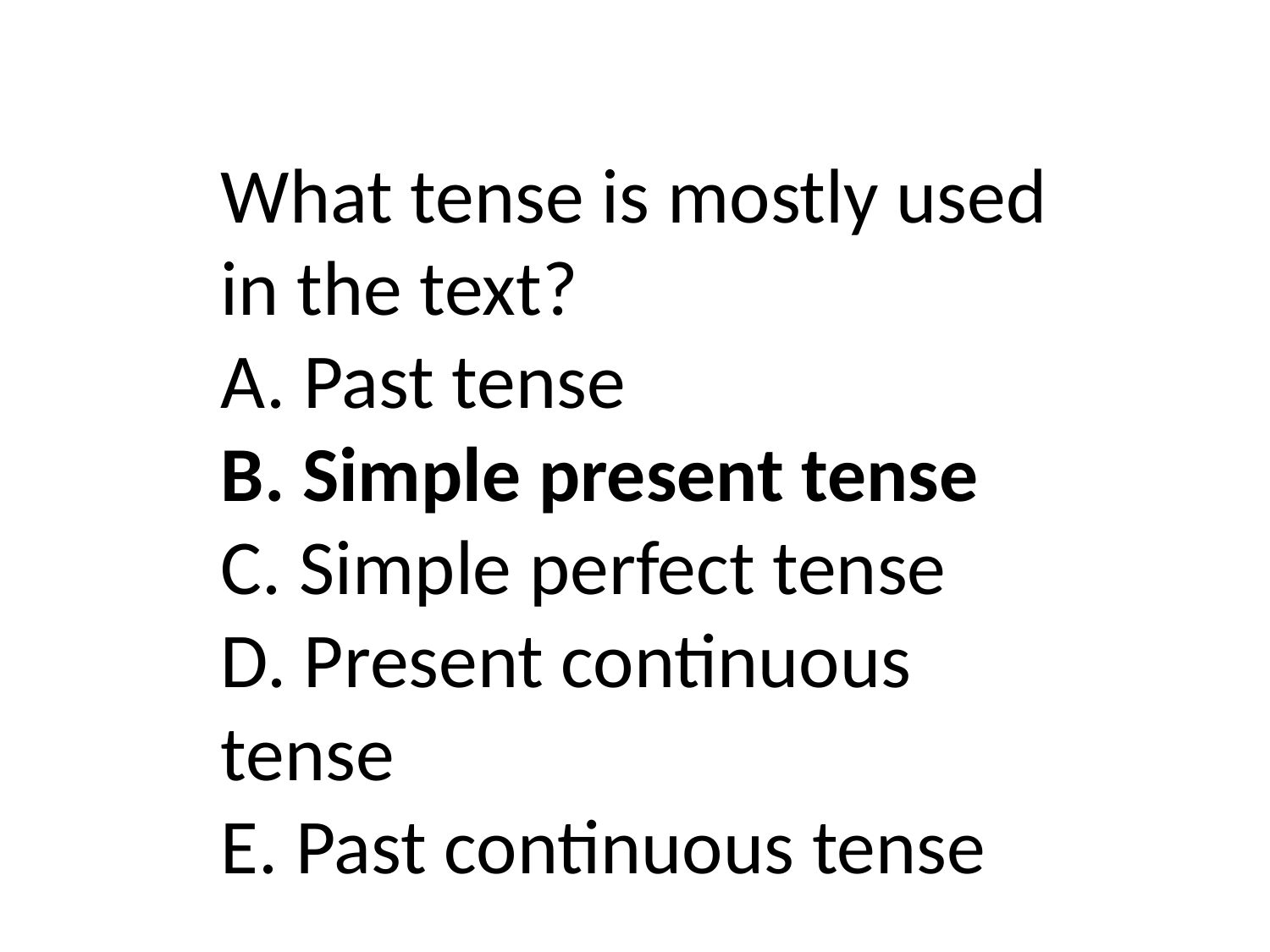

What tense is mostly used in the text?
A. Past tense
B. Simple present tense
C. Simple perfect tense
D. Present continuous tense
E. Past continuous tense